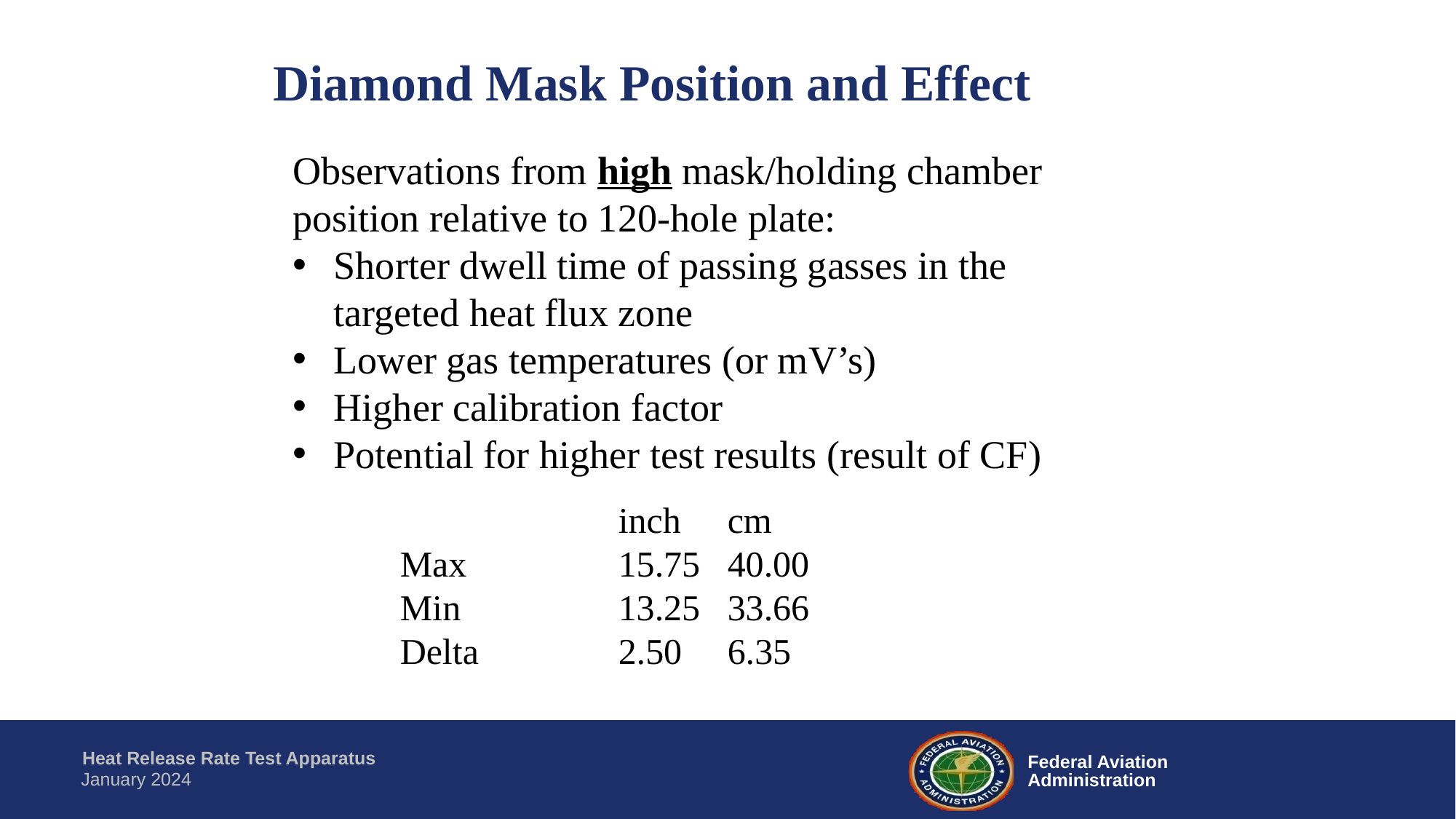

Diamond Mask Position and Effect
Observations from high mask/holding chamber position relative to 120-hole plate:
Shorter dwell time of passing gasses in the targeted heat flux zone
Lower gas temperatures (or mV’s)
Higher calibration factor
Potential for higher test results (result of CF)
		inch	cm
Max		15.75	40.00
Min		13.25	33.66
Delta		2.50	6.35